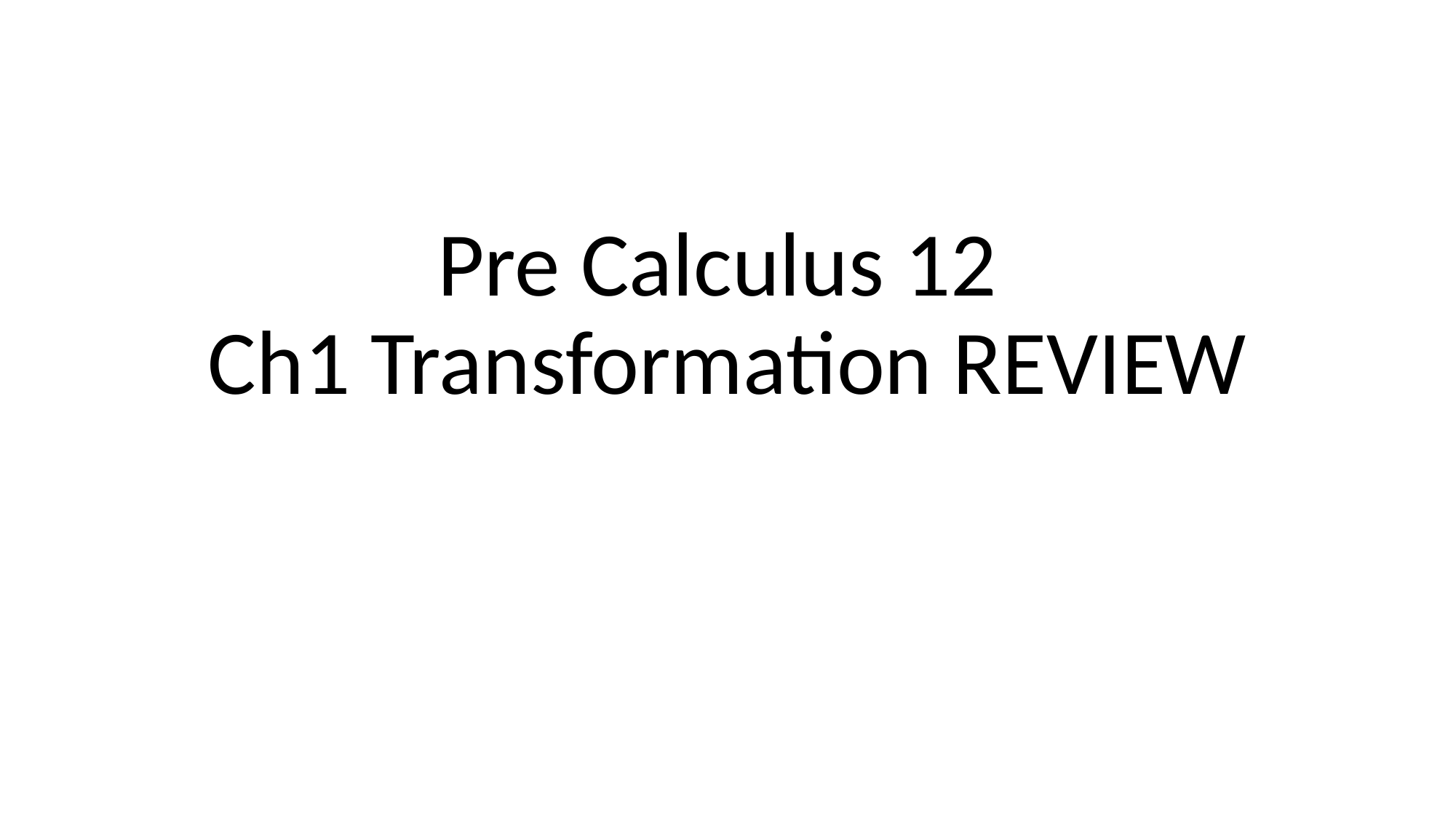

# Pre Calculus 12 Ch1 Transformation REVIEW